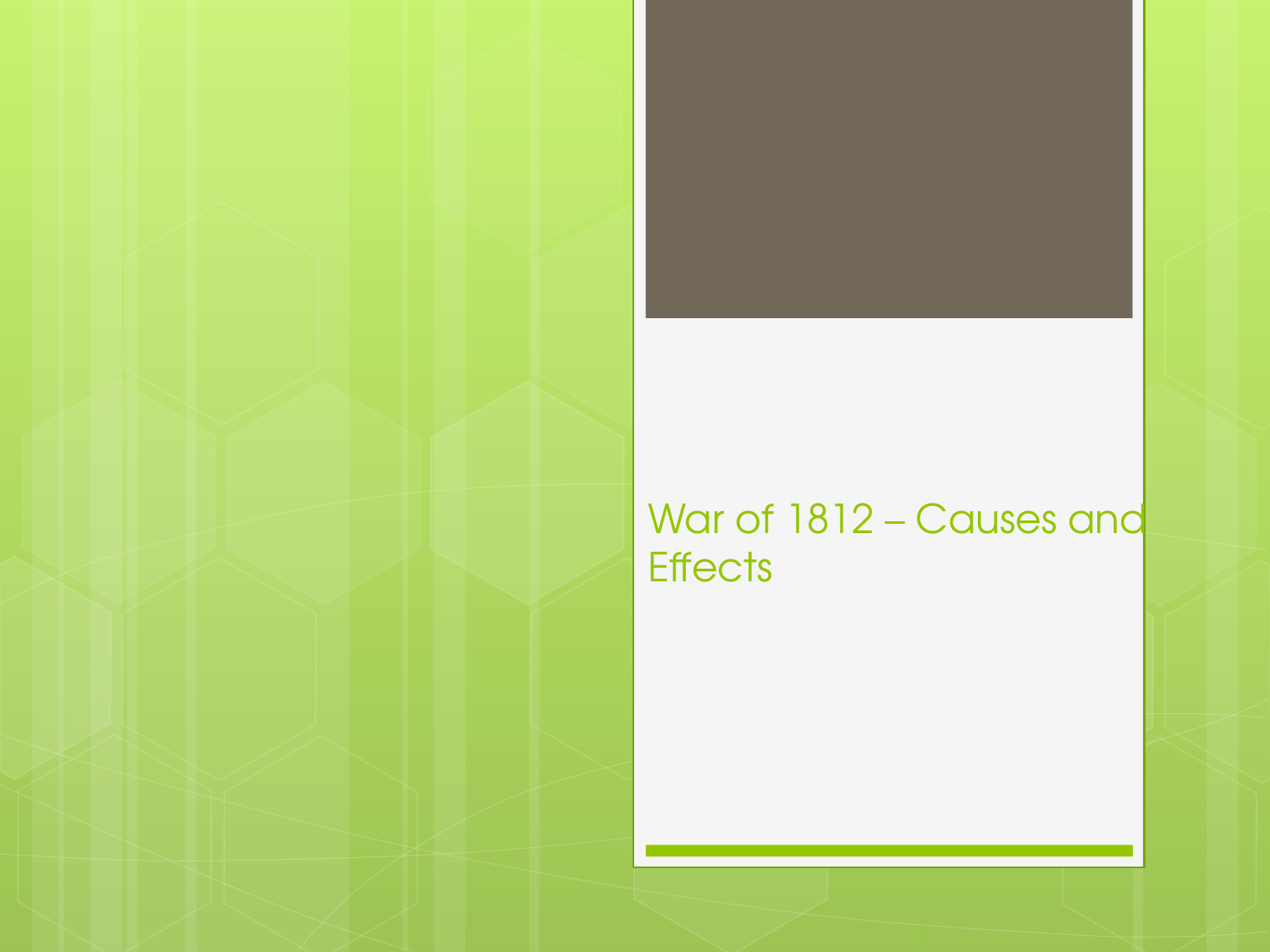

# War of 1812 – Causes and Effects